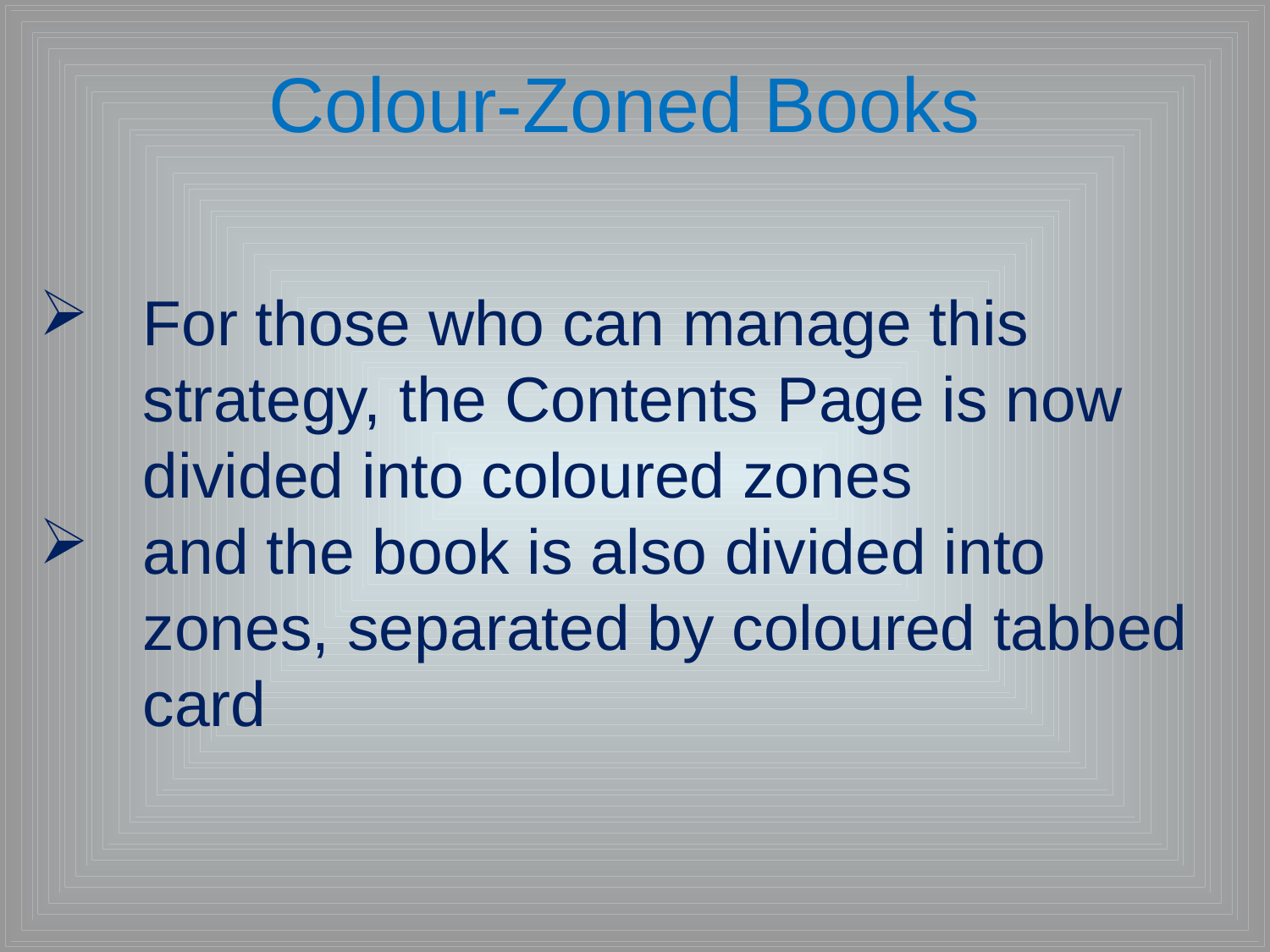

# Colour-Zoned Books
For those who can manage this strategy, the Contents Page is now divided into coloured zones
and the book is also divided into zones, separated by coloured tabbed card